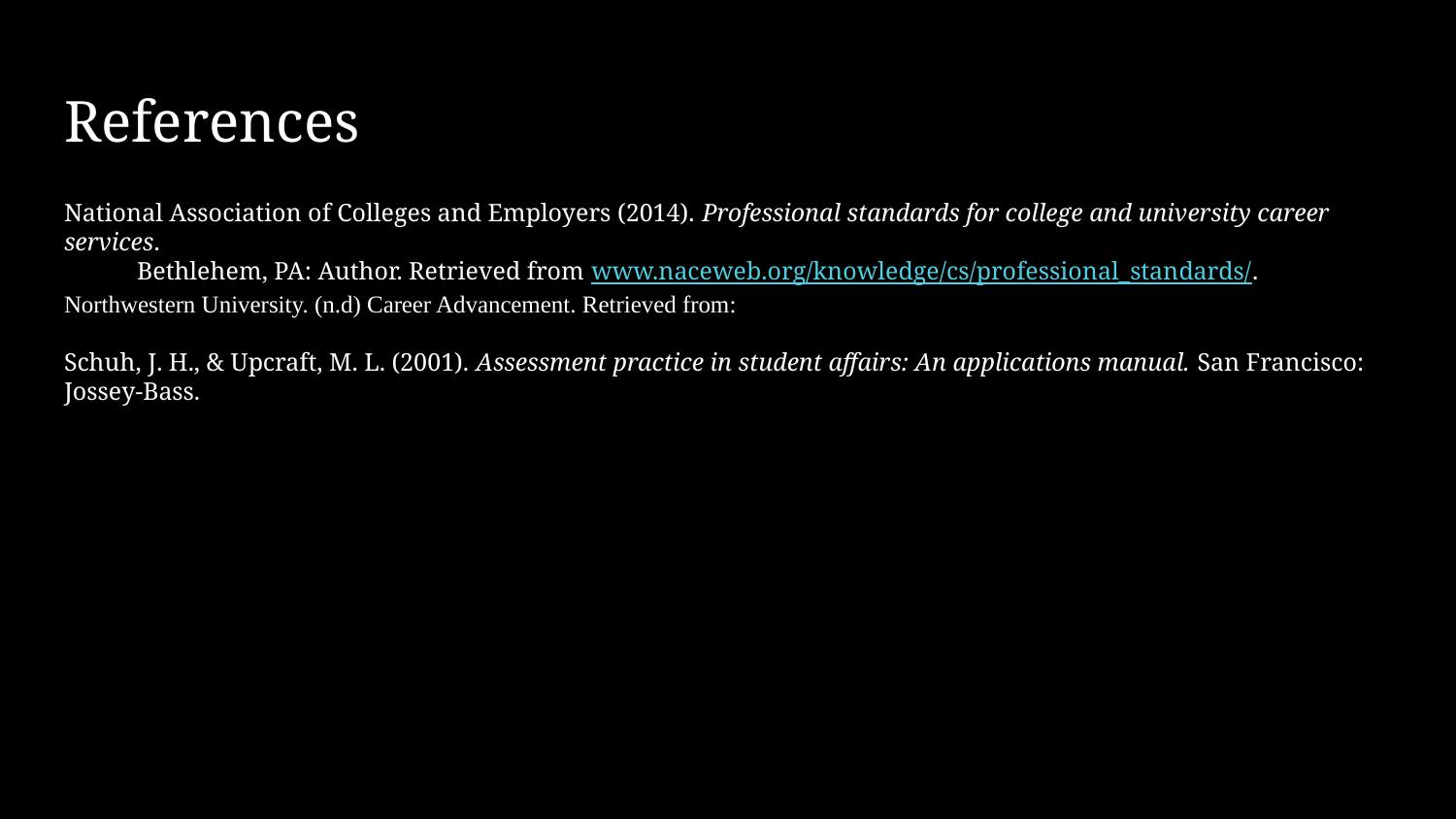

# References
National Association of Colleges and Employers (2014). Professional standards for college and university career services.
Bethlehem, PA: Author. Retrieved from www.naceweb.org/knowledge/cs/professional_standards/.
Northwestern University. (n.d) Career Advancement. Retrieved from:
https://www.northwestern.edu/careers/about-us/learning-outcomes/index.html
Schuh, J. H., & Upcraft, M. L. (2001). Assessment practice in student affairs: An applications manual. San Francisco: Jossey-Bass.